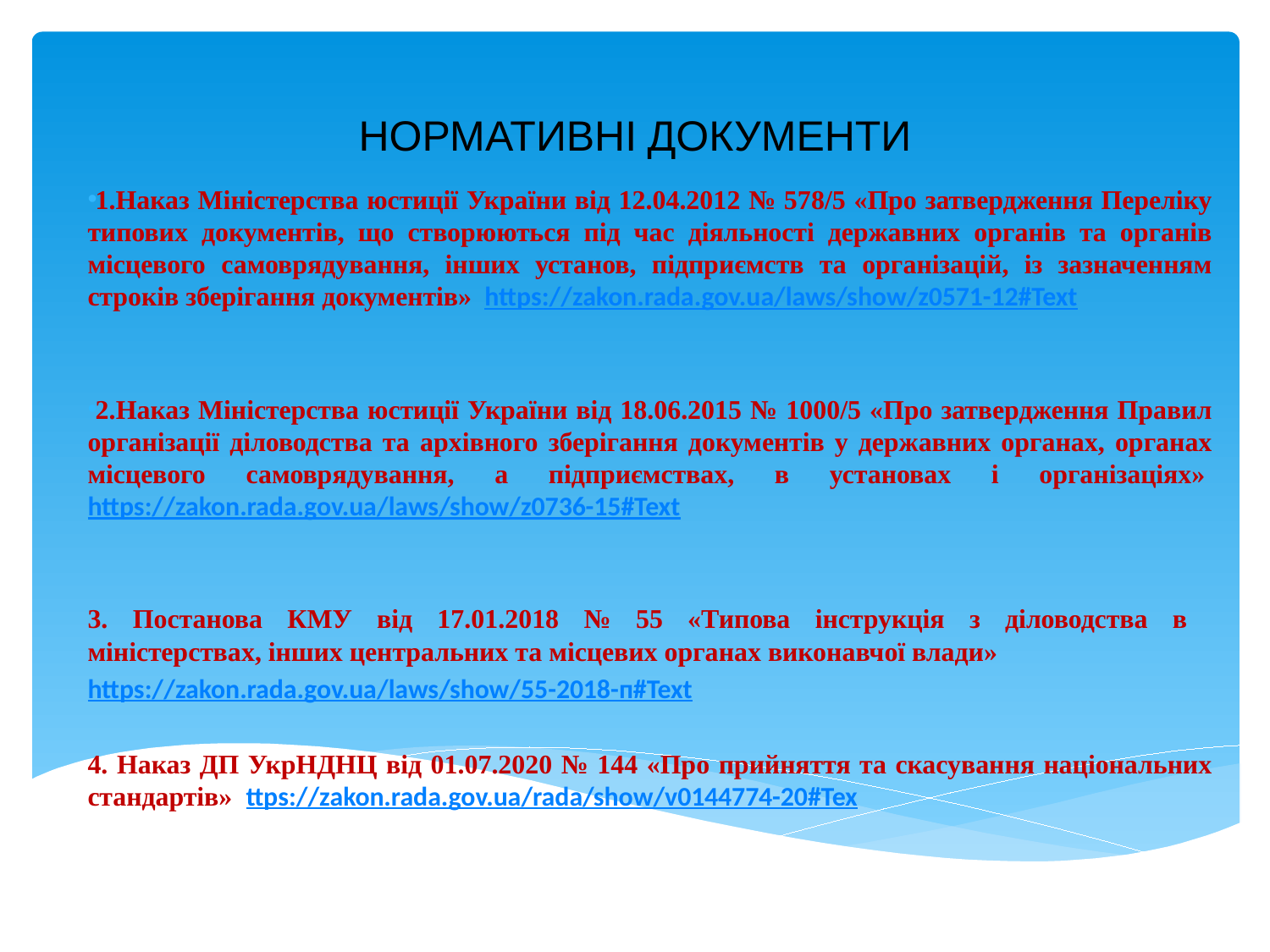

# НОРМАТИВНІ ДОКУМЕНТИ
1.Наказ Міністерства юстиції України від 12.04.2012 № 578/5 «Про затвердження Переліку типових документів, що створюються під час діяльності державних органів та органів місцевого самоврядування, інших установ, підприємств та організацій, із зазначенням строків зберігання документів»  https://zakon.rada.gov.ua/laws/show/z0571-12#Text

2.Наказ Міністерства юстиції України від 18.06.2015 № 1000/5 «Про затвердження Правил організації діловодства та архівного зберігання документів у державних органах, органах місцевого самоврядування, а підприємствах, в установах і організаціях» https://zakon.rada.gov.ua/laws/show/z0736-15#Text

3. Постанова КМУ від 17.01.2018 № 55 «Типова інструкція з діловодства в
міністерствах, інших центральних та місцевих органах виконавчої влади»
https://zakon.rada.gov.ua/laws/show/55-2018-п#Text

4. Наказ ДП УкрНДНЦ від 01.07.2020 № 144 «Про прийняття та скасування національних стандартів»  ttps://zakon.rada.gov.ua/rada/show/v0144774-20#Tex